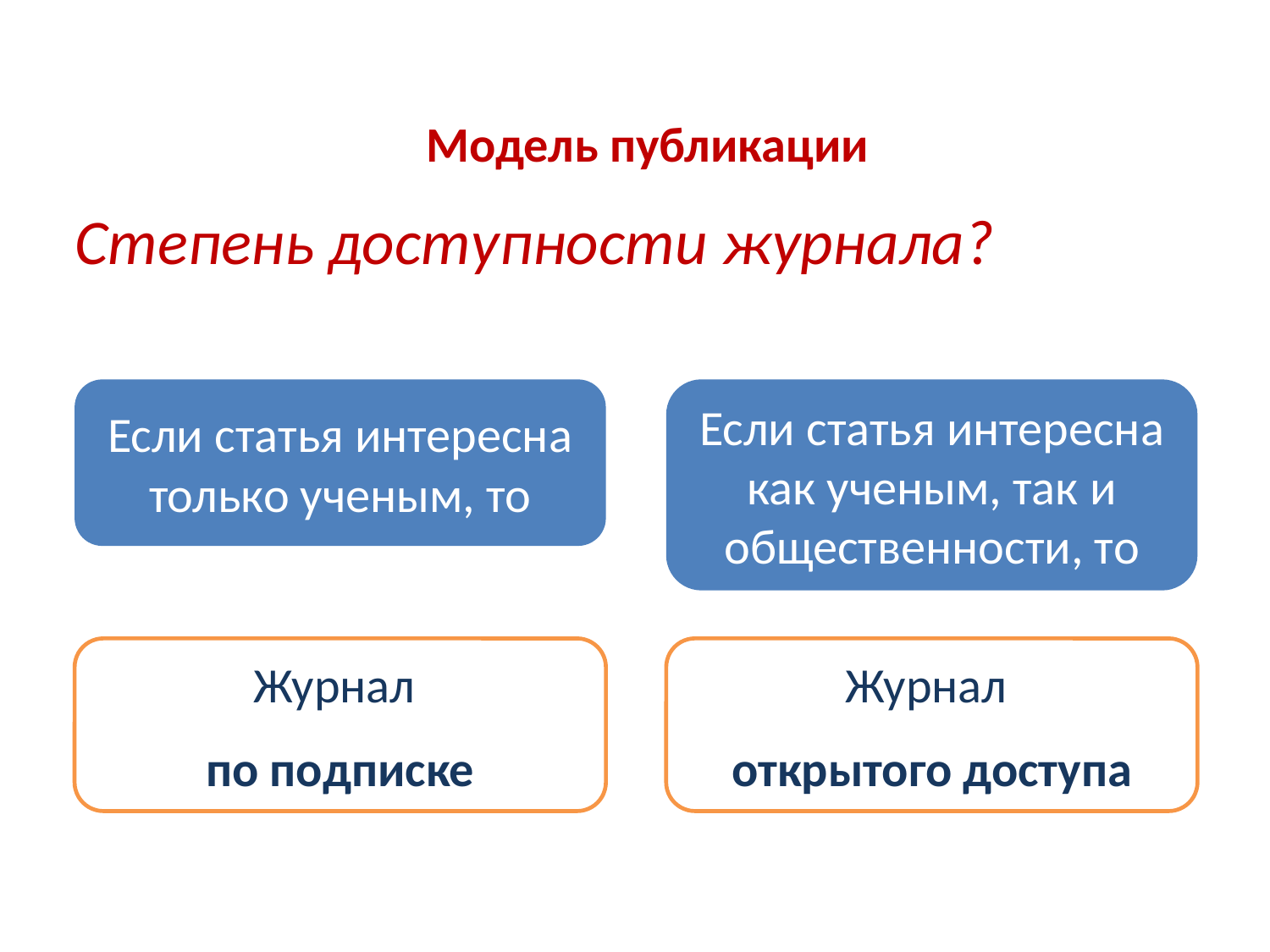

# Модель публикации
Степень доступности журнала?
Если статья интересна только ученым, то
Если статья интересна как ученым, так и общественности, то
Журнал
по подписке
Журнал
открытого доступа